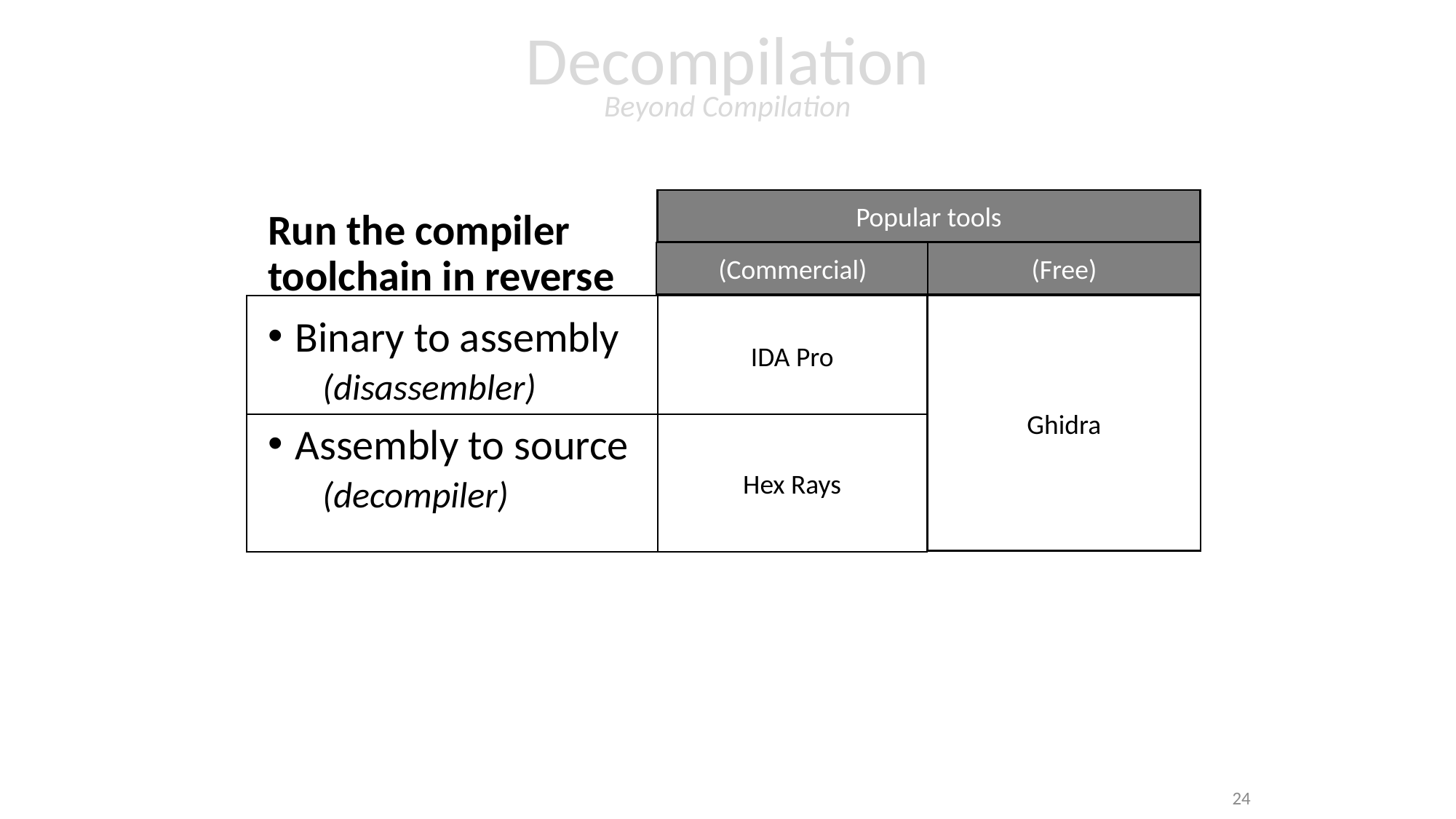

# Decompilation Beyond Compilation
Popular tools
Run the compiler toolchain in reverse
Binary to assembly
(disassembler)
Assembly to source
(decompiler)

(Commercial)
(Free)
IDA Pro
Ghidra

Hex Rays
24